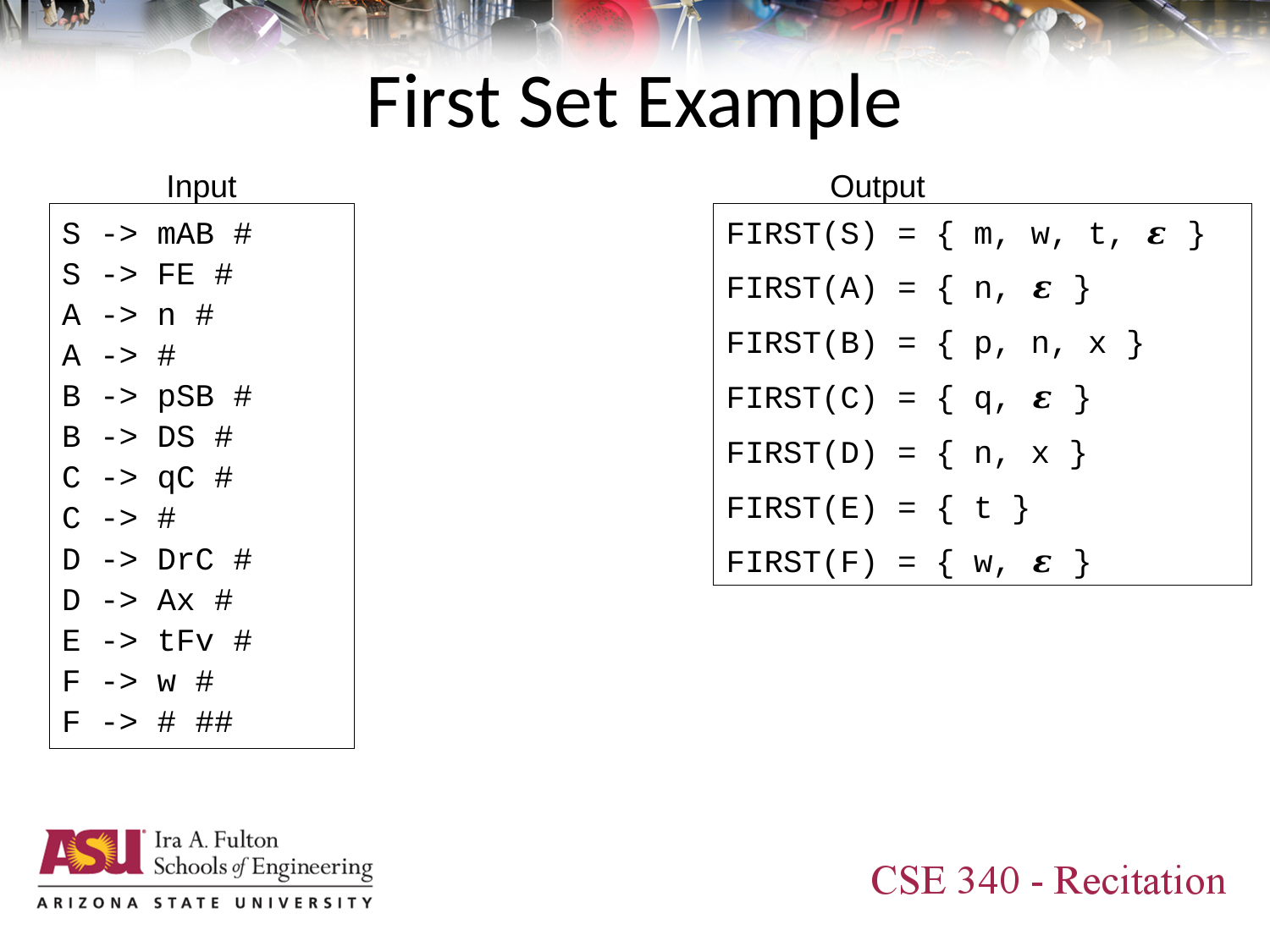

# First Set Example
Output
Input

S -> mAB #
S -> FE #
A -> n #
A -> #
B -> pSB #
B -> DS #
C -> qC #
C -> #
D -> DrC #
D -> Ax #
E -> tFv #
F -> w #
F -> # ##
FIRST(S) = { m, w, t, 𝜺 }
FIRST(A) = { n, 𝜺 }
FIRST(B) = { p, n, x }
FIRST(C) = { q, 𝜺 }
FIRST(D) = { n, x }
FIRST(E) = { t }
FIRST(F) = { w, 𝜺 }